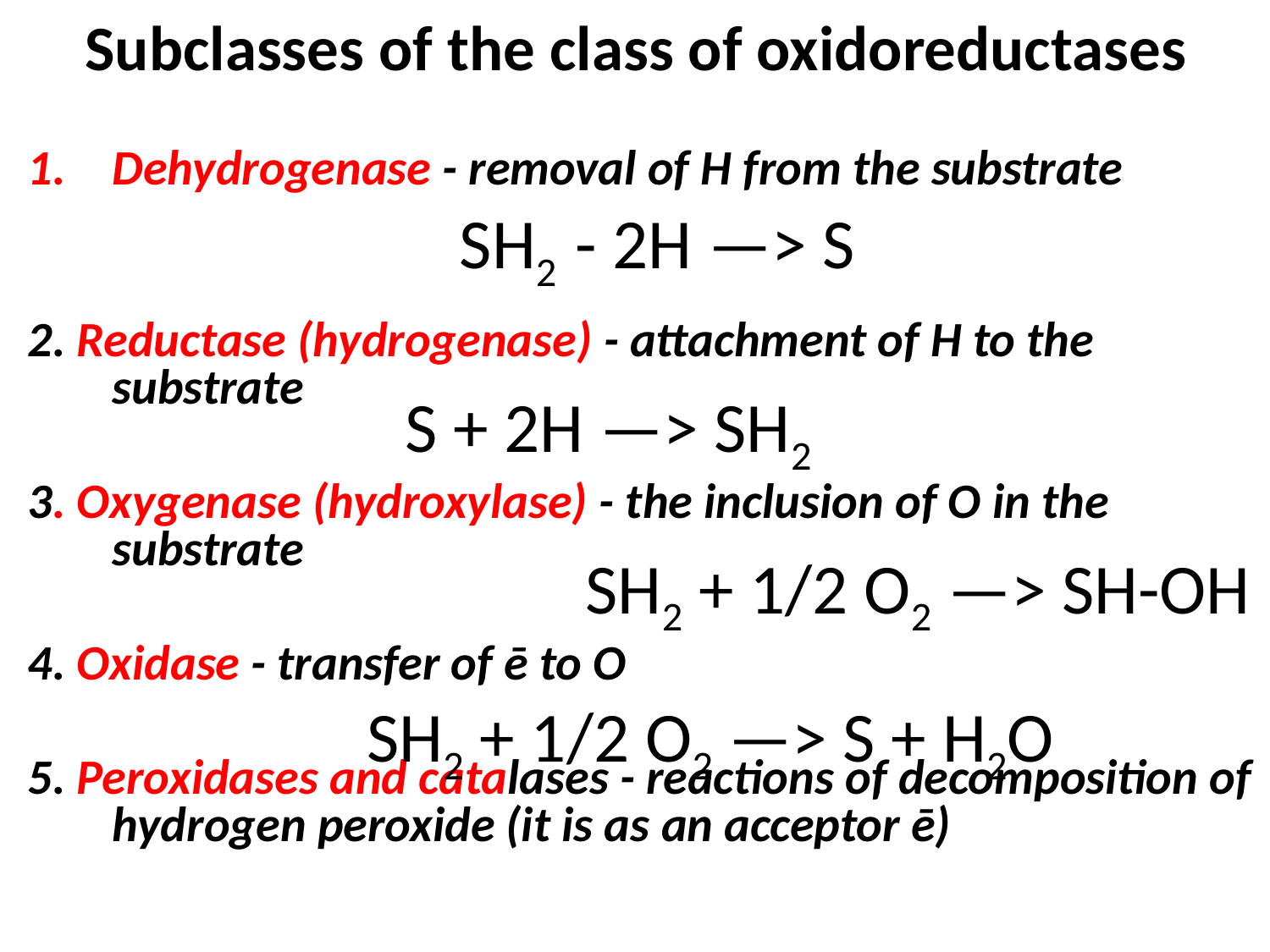

# Subclasses of the class of oxidoreductases
Dehydrogenase - removal of H from the substrate

2. Reductase (hydrogenase) - attachment of H to the substrate

3. Oxygenase (hydroxylase) - the inclusion of O in the substrate

4. Oxidase - transfer of ē to О

5. Peroxidases and catalases - reactions of decomposition of hydrogen peroxide (it is as an acceptor ē)
SH2  - 2H —> S
 S + 2H —> SH2
SH2 + 1/2 O2 —> SH-OH
SH2 + 1/2 O2 —> S + H2O